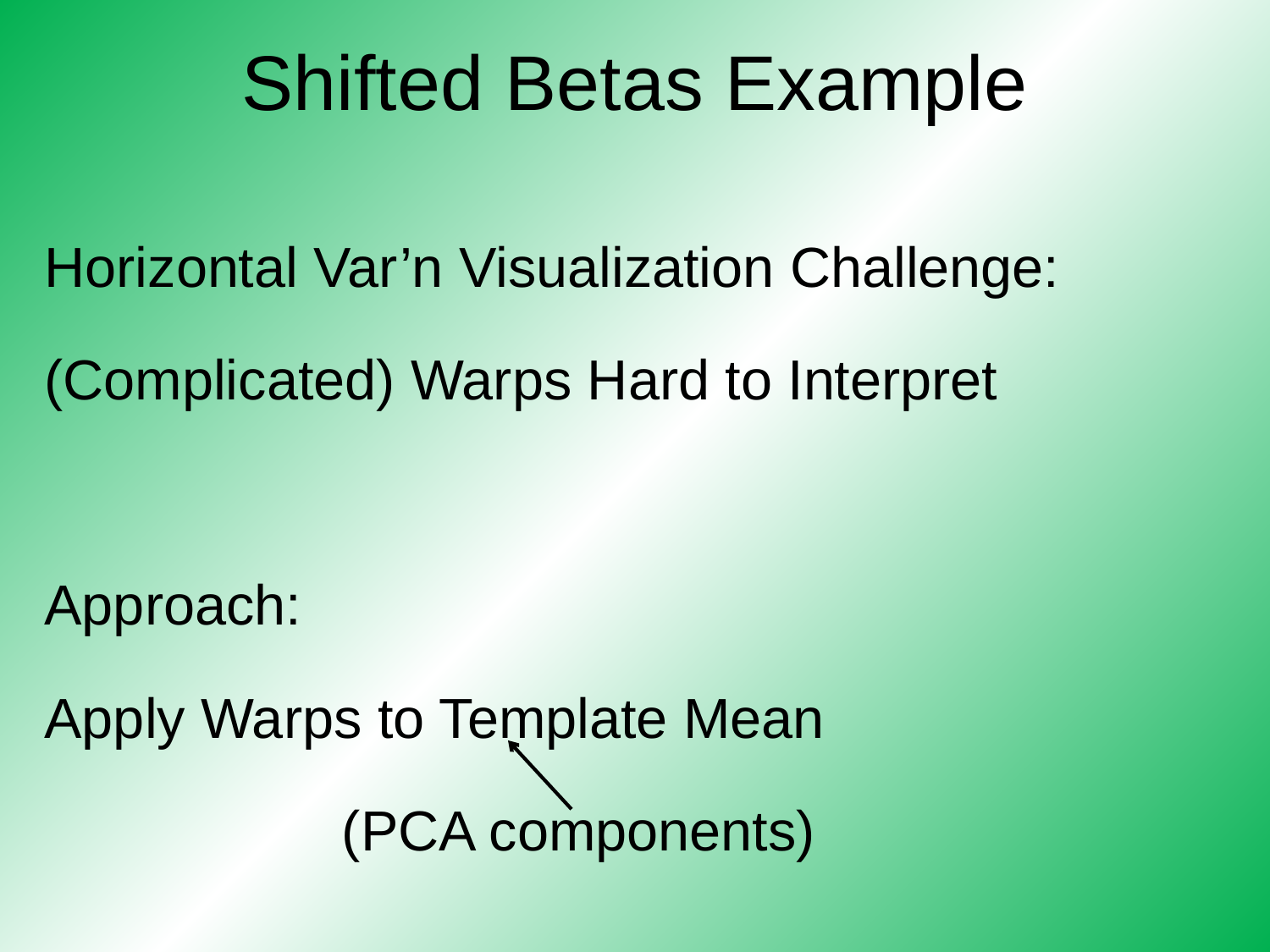

# Shifted Betas Example
Horizontal Var’n Visualization Challenge:
(Complicated) Warps Hard to Interpret

Approach:
Apply Warps to Template Mean
                   (PCA components)